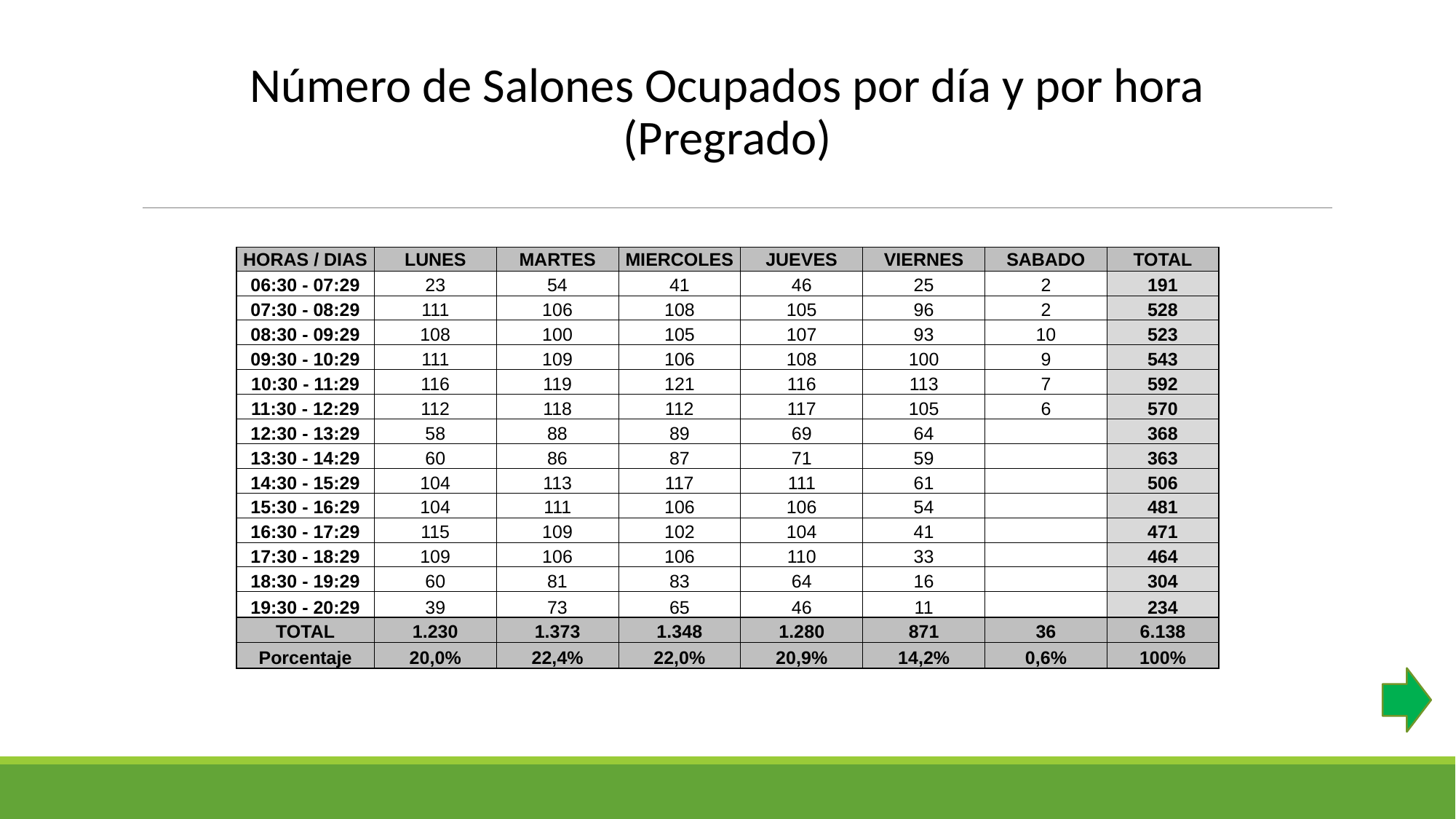

Número de Salones Ocupados por día y por hora
(Pregrado)
| HORAS / DIAS | LUNES | MARTES | MIERCOLES | JUEVES | VIERNES | SABADO | TOTAL |
| --- | --- | --- | --- | --- | --- | --- | --- |
| 06:30 - 07:29 | 23 | 54 | 41 | 46 | 25 | 2 | 191 |
| 07:30 - 08:29 | 111 | 106 | 108 | 105 | 96 | 2 | 528 |
| 08:30 - 09:29 | 108 | 100 | 105 | 107 | 93 | 10 | 523 |
| 09:30 - 10:29 | 111 | 109 | 106 | 108 | 100 | 9 | 543 |
| 10:30 - 11:29 | 116 | 119 | 121 | 116 | 113 | 7 | 592 |
| 11:30 - 12:29 | 112 | 118 | 112 | 117 | 105 | 6 | 570 |
| 12:30 - 13:29 | 58 | 88 | 89 | 69 | 64 |  | 368 |
| 13:30 - 14:29 | 60 | 86 | 87 | 71 | 59 |  | 363 |
| 14:30 - 15:29 | 104 | 113 | 117 | 111 | 61 |  | 506 |
| 15:30 - 16:29 | 104 | 111 | 106 | 106 | 54 |  | 481 |
| 16:30 - 17:29 | 115 | 109 | 102 | 104 | 41 |  | 471 |
| 17:30 - 18:29 | 109 | 106 | 106 | 110 | 33 |  | 464 |
| 18:30 - 19:29 | 60 | 81 | 83 | 64 | 16 |  | 304 |
| 19:30 - 20:29 | 39 | 73 | 65 | 46 | 11 |  | 234 |
| TOTAL | 1.230 | 1.373 | 1.348 | 1.280 | 871 | 36 | 6.138 |
| Porcentaje | 20,0% | 22,4% | 22,0% | 20,9% | 14,2% | 0,6% | 100% |